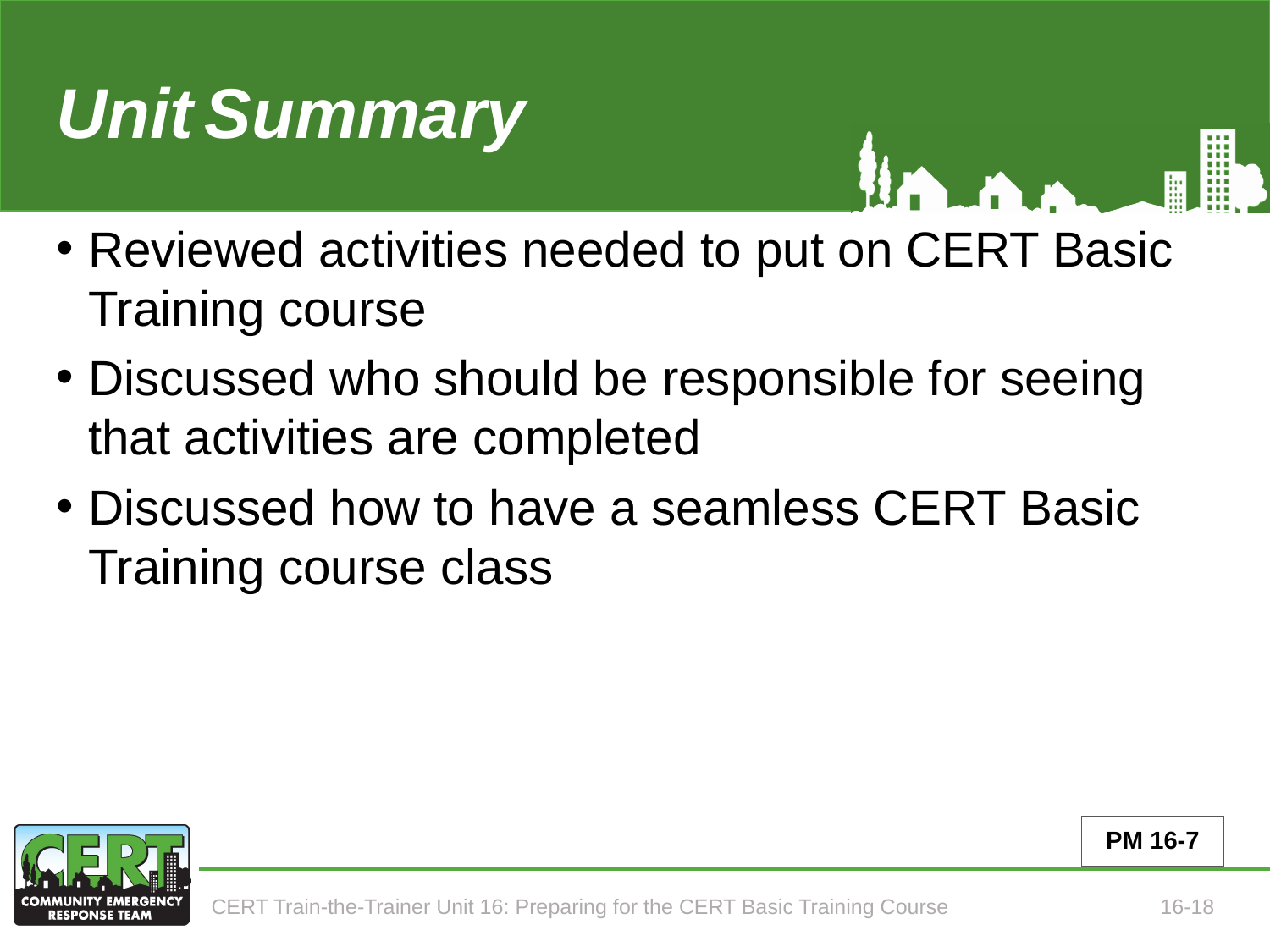

# Unit 16 Summary
Reviewed activities needed to put on CERT Basic Training course
Discussed who should be responsible for seeing that activities are completed
Discussed how to have a seamless CERT Basic Training course class
PM 16-7
CERT Train-the-Trainer Unit 16: Preparing for the CERT Basic Training Course
16-18